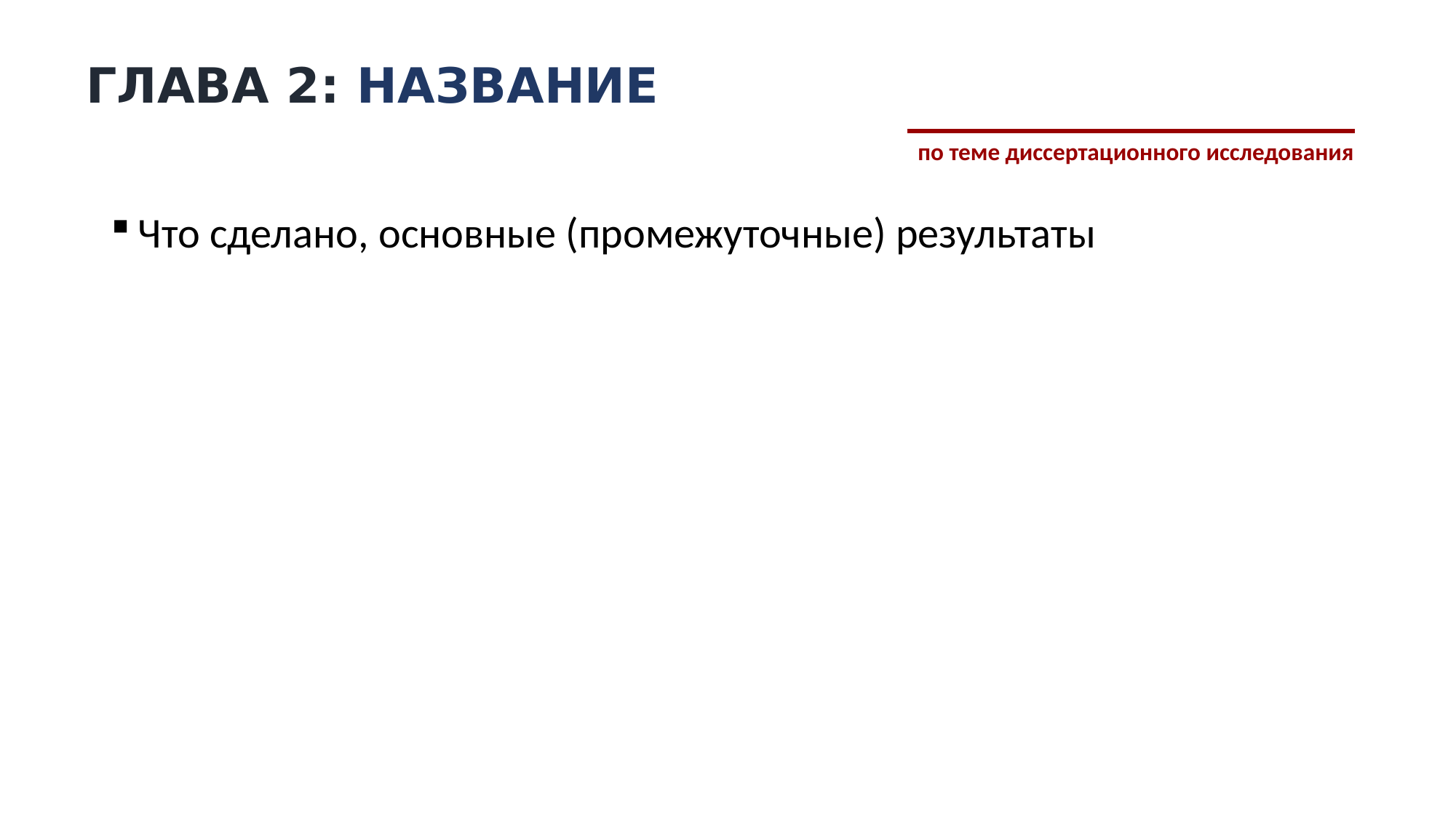

# ГЛАВА 2: НАЗВАНИЕ
по теме диссертационного исследования
Что сделано, основные (промежуточные) результаты